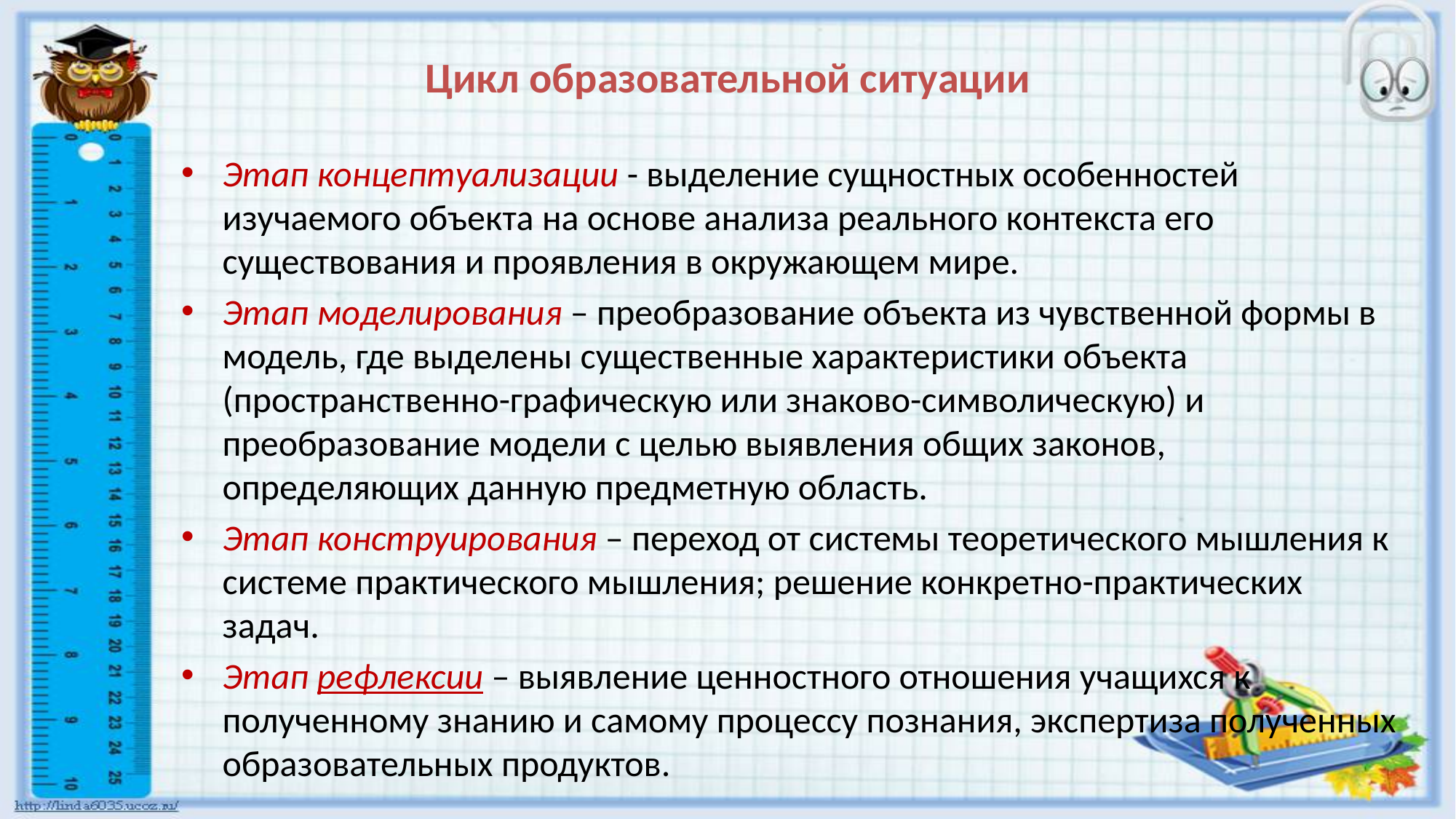

# Цикл образовательной ситуации
Этап концептуализации - выделение сущностных особенностей изучаемого объекта на основе анализа реального контекста его существования и проявления в окружающем мире.
Этап моделирования – преобразование объекта из чувственной формы в модель, где выделены существенные характеристики объекта (пространственно-графическую или знаково-символическую) и преобразование модели с целью выявления общих законов, определяющих данную предметную область.
Этап конструирования – переход от системы теоретического мышления к системе практического мышления; решение конкретно-практических задач.
Этап рефлексии – выявление ценностного отношения учащихся к полученному знанию и самому процессу познания, экспертиза полученных образовательных продуктов.